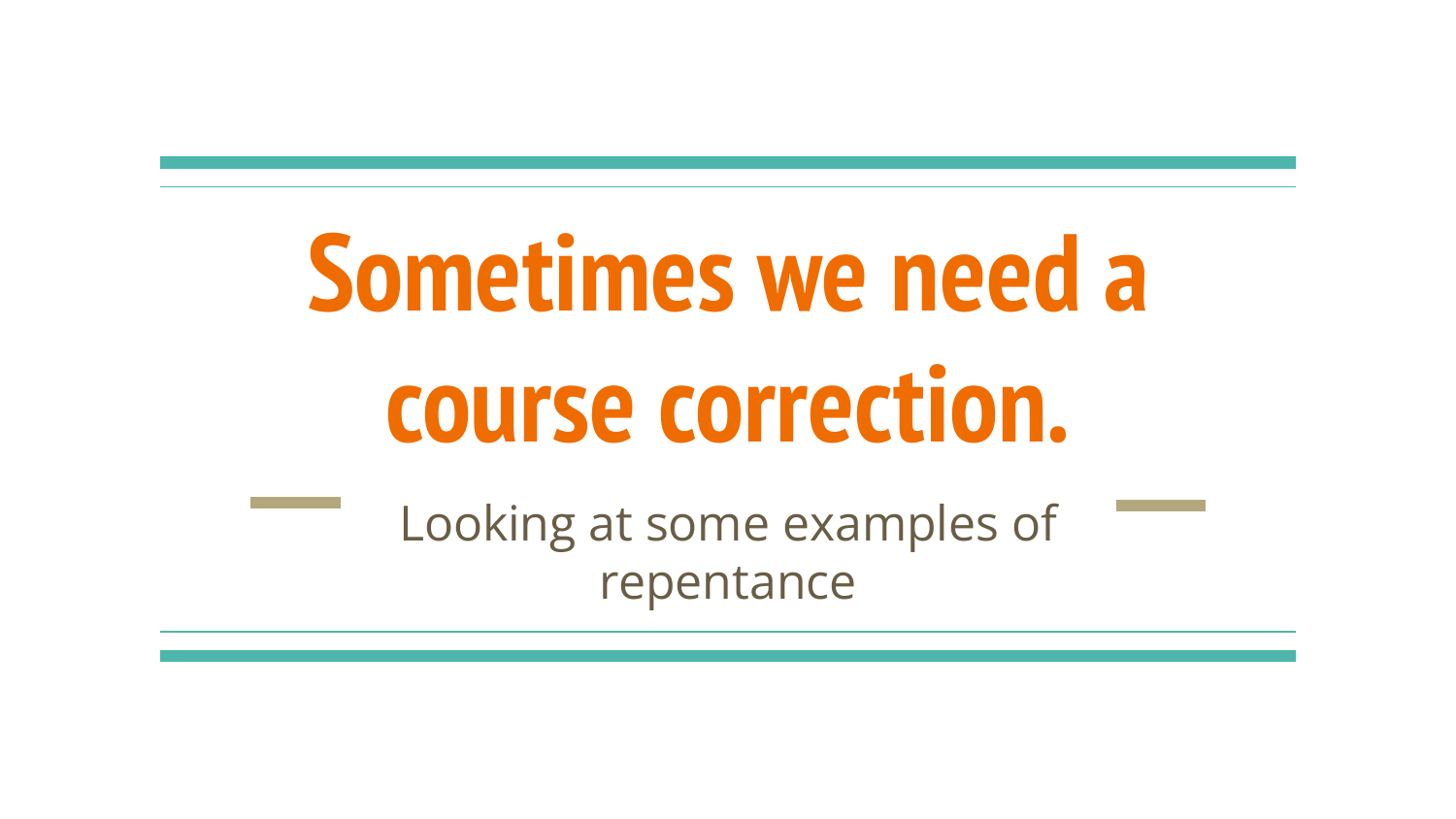

# Sometimes we need a course correction.
Looking at some examples of repentance